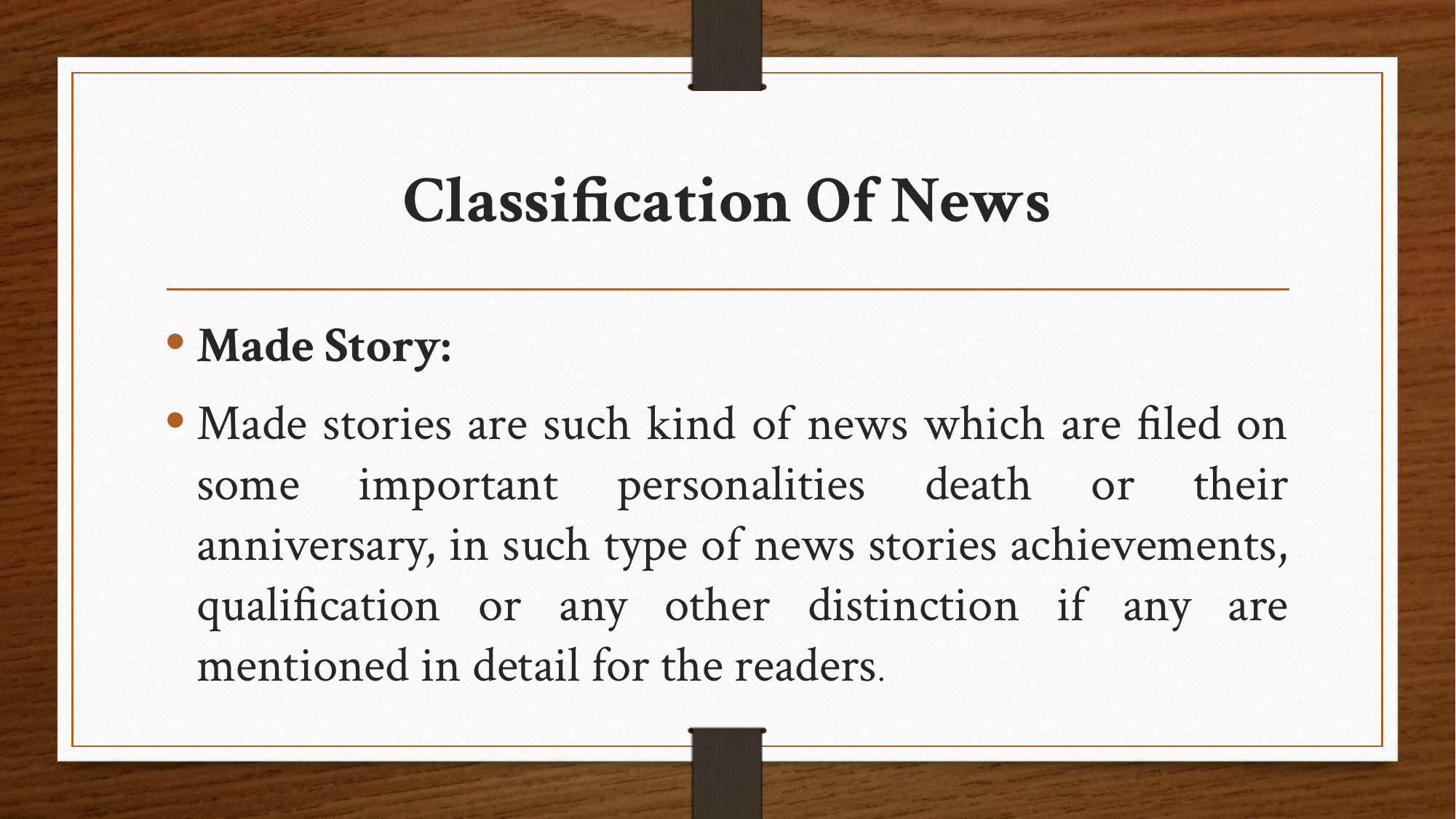

# Classification Of News
Made Story:
Made stories are such kind of news which are filed on some important personalities death or their anniversary, in such type of news stories achievements, qualification or any other distinction if any are mentioned in detail for the readers.